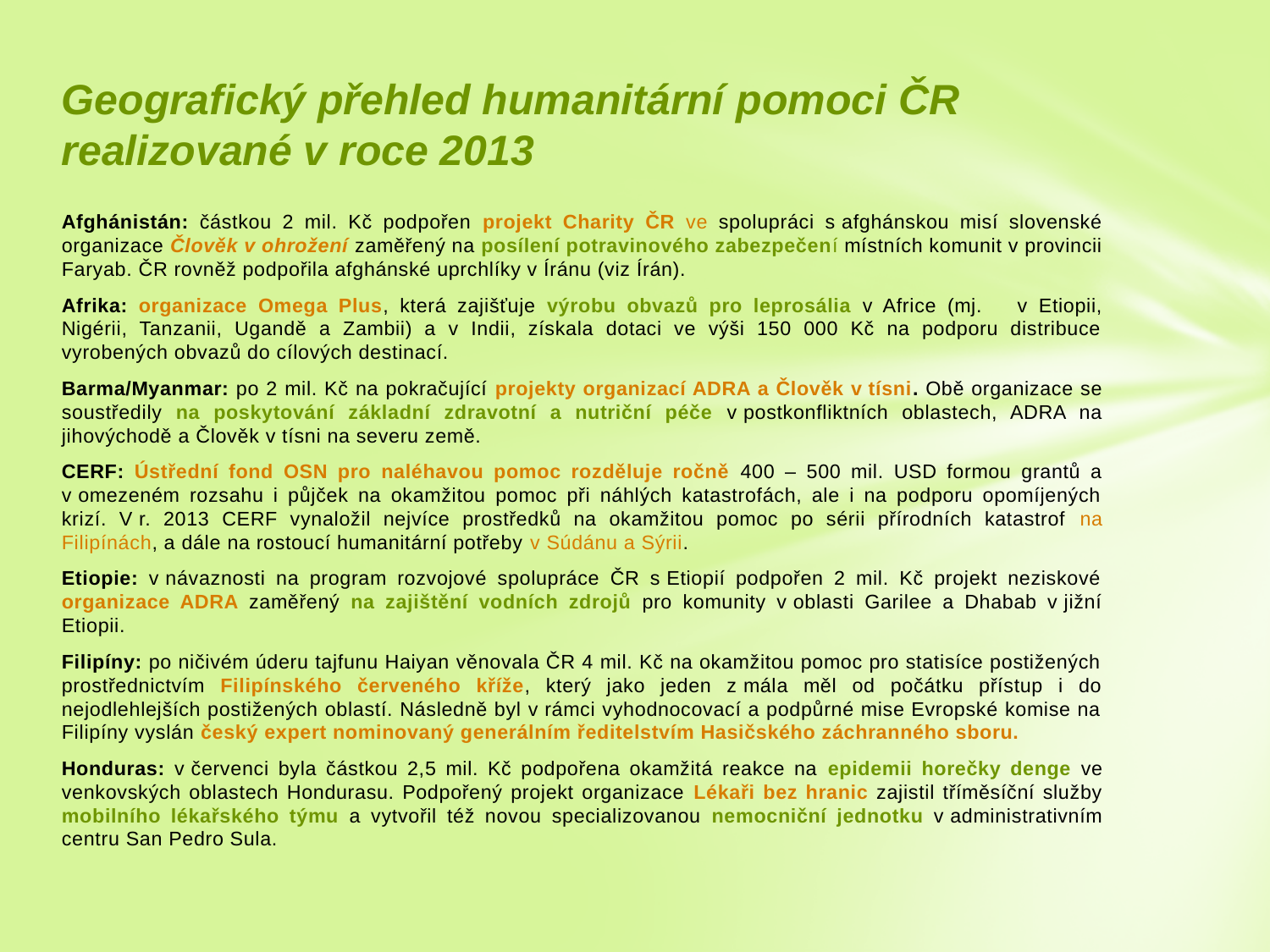

# Geografický přehled humanitární pomoci ČR realizované v roce 2013
Afghánistán: částkou 2 mil. Kč podpořen projekt Charity ČR ve spolupráci s afghánskou misí slovenské organizace Člověk v ohrožení zaměřený na posílení potravinového zabezpečení místních komunit v provincii Faryab. ČR rovněž podpořila afghánské uprchlíky v Íránu (viz Írán).
Afrika: organizace Omega Plus, která zajišťuje výrobu obvazů pro leprosália v Africe (mj.     v Etiopii, Nigérii, Tanzanii, Ugandě a Zambii) a v Indii, získala dotaci ve výši 150 000 Kč na podporu distribuce vyrobených obvazů do cílových destinací.
Barma/Myanmar: po 2 mil. Kč na pokračující projekty organizací ADRA a Člověk v tísni. Obě organizace se soustředily na poskytování základní zdravotní a nutriční péče v postkonfliktních oblastech, ADRA na jihovýchodě a Člověk v tísni na severu země.
CERF: Ústřední fond OSN pro naléhavou pomoc rozděluje ročně 400 – 500 mil. USD formou grantů a v omezeném rozsahu i půjček na okamžitou pomoc při náhlých katastrofách, ale i na podporu opomíjených krizí. V r. 2013 CERF vynaložil nejvíce prostředků na okamžitou pomoc po sérii přírodních katastrof na Filipínách, a dále na rostoucí humanitární potřeby v Súdánu a Sýrii.
Etiopie: v návaznosti na program rozvojové spolupráce ČR s Etiopií podpořen 2 mil. Kč projekt neziskové organizace ADRA zaměřený na zajištění vodních zdrojů pro komunity v oblasti Garilee a Dhabab v jižní Etiopii.
Filipíny: po ničivém úderu tajfunu Haiyan věnovala ČR 4 mil. Kč na okamžitou pomoc pro statisíce postižených prostřednictvím Filipínského červeného kříže, který jako jeden z mála měl od počátku přístup i do nejodlehlejších postižených oblastí. Následně byl v rámci vyhodnocovací a podpůrné mise Evropské komise na Filipíny vyslán český expert nominovaný generálním ředitelstvím Hasičského záchranného sboru.
Honduras: v červenci byla částkou 2,5 mil. Kč podpořena okamžitá reakce na epidemii horečky denge ve venkovských oblastech Hondurasu. Podpořený projekt organizace Lékaři bez hranic zajistil tříměsíční služby mobilního lékařského týmu a vytvořil též novou specializovanou nemocniční jednotku v administrativním centru San Pedro Sula.